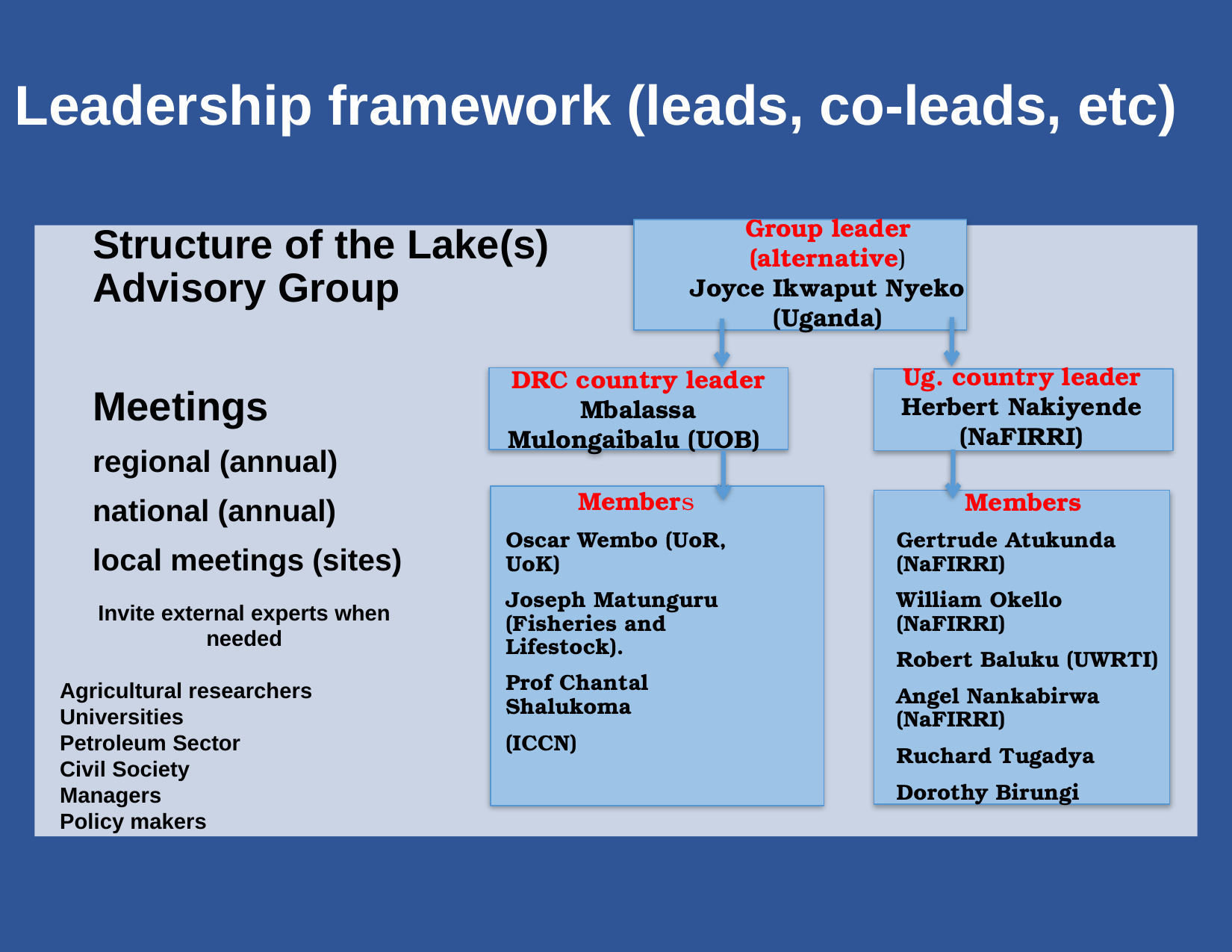

Leadership framework (leads, co-leads, etc)

Group leader (alternative)
Joyce Ikwaput Nyeko (Uganda)
Structure of the Lake(s) Advisory Group

Meetings
regional (annual)
national (annual)
local meetings (sites)

Ug. country leader
Herbert Nakiyende (NaFIRRI)

DRC country leader Mbalassa Mulongaibalu (UOB)

Members
Oscar Wembo (UoR, UoK)
Joseph Matunguru (Fisheries and Lifestock).
Prof Chantal Shalukoma
(ICCN)
Members
Gertrude Atukunda (NaFIRRI)
William Okello (NaFIRRI)
Robert Baluku (UWRTI)
Angel Nankabirwa (NaFIRRI)
Ruchard Tugadya
Dorothy Birungi

Invite external experts when needed

Agricultural researchers
Universities
Petroleum Sector
Civil Society
Managers
Policy makers